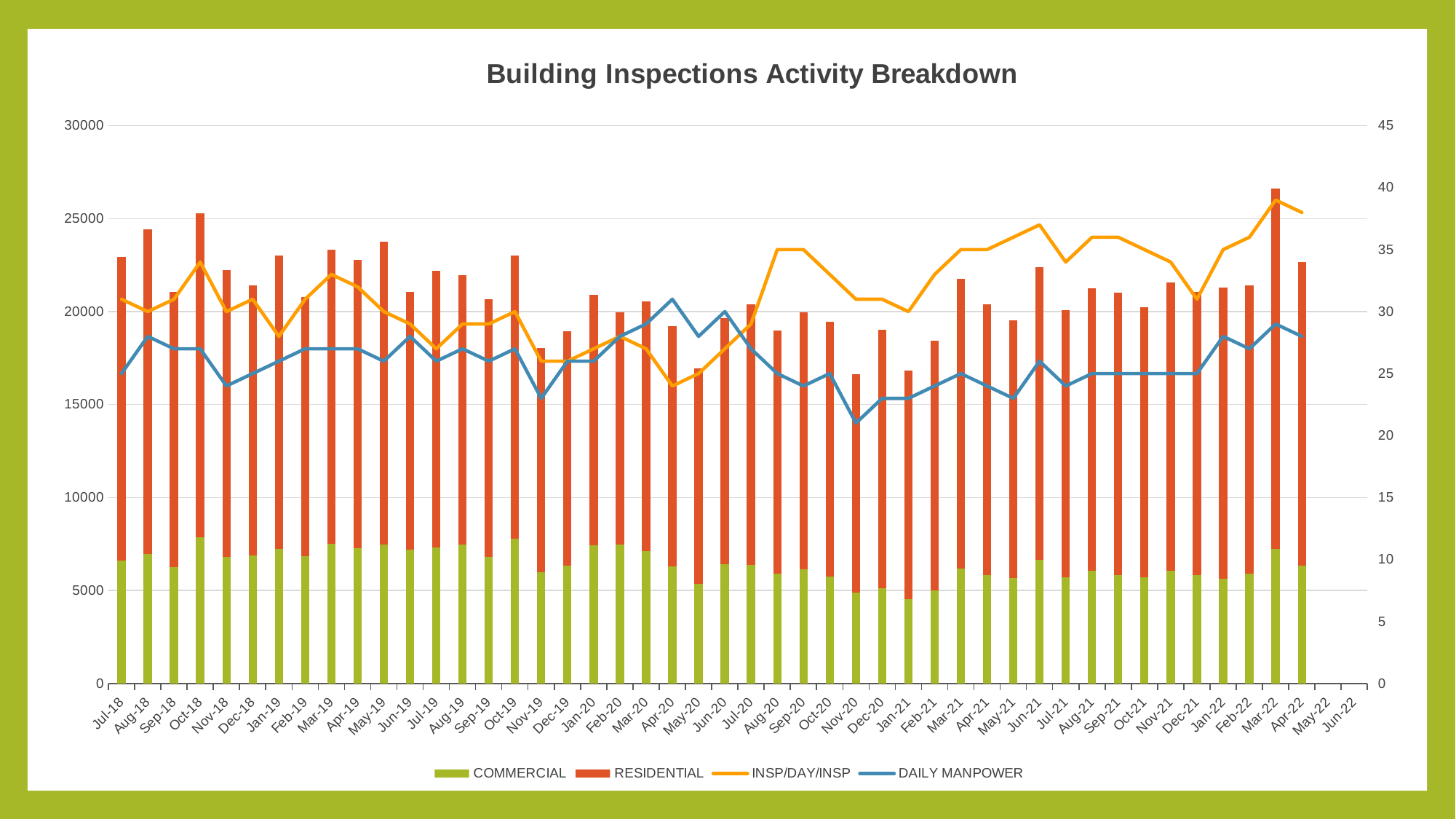

### Chart: Building Inspections Activity Breakdown

| Category | COMMERCIAL | RESIDENTIAL | INSP/DAY/INSP | DAILY MANPOWER |
|---|---|---|---|---|
| 43282 | 6593.0 | 16343.0 | 31.0 | 25.0 |
| 43313 | 6979.0 | 17460.0 | 30.0 | 28.0 |
| 43344 | 6266.0 | 14783.0 | 31.0 | 27.0 |
| 43374 | 7874.0 | 17402.0 | 34.0 | 27.0 |
| 43405 | 6820.0 | 15431.0 | 30.0 | 24.0 |
| 43435 | 6863.0 | 14549.0 | 31.0 | 25.0 |
| 43466 | 7243.0 | 15756.0 | 28.0 | 26.0 |
| 43497 | 6843.0 | 13929.0 | 31.0 | 27.0 |
| 43525 | 7515.0 | 15812.0 | 33.0 | 27.0 |
| 43556 | 7258.0 | 15528.0 | 32.0 | 27.0 |
| 43586 | 7478.0 | 16282.0 | 30.0 | 26.0 |
| 43617 | 7197.0 | 13877.0 | 29.0 | 28.0 |
| 43647 | 7321.0 | 14863.0 | 27.0 | 26.0 |
| 43678 | 7467.0 | 14501.0 | 29.0 | 27.0 |
| 43709 | 6799.0 | 13859.0 | 29.0 | 26.0 |
| 43739 | 7799.0 | 15209.0 | 30.0 | 27.0 |
| 43770 | 5977.0 | 12052.0 | 26.0 | 23.0 |
| 43800 | 6324.0 | 12632.0 | 26.0 | 26.0 |
| 43831 | 7421.0 | 13484.0 | 27.0 | 26.0 |
| 43862 | 7475.0 | 12495.0 | 28.0 | 28.0 |
| 43891 | 7117.0 | 13418.0 | 27.0 | 29.0 |
| 43922 | 6292.0 | 12925.0 | 24.0 | 31.0 |
| 43952 | 5338.0 | 11603.0 | 25.0 | 28.0 |
| 43983 | 6408.0 | 13223.0 | 27.0 | 30.0 |
| 44013 | 6359.0 | 14050.0 | 29.0 | 27.0 |
| 44044 | 5902.0 | 13076.0 | 35.0 | 25.0 |
| 44075 | 6152.0 | 13828.0 | 35.0 | 24.0 |
| 44105 | 5744.0 | 13717.0 | 33.0 | 25.0 |
| 44136 | 4890.0 | 11740.0 | 31.0 | 21.0 |
| 44166 | 5100.0 | 13927.0 | 31.0 | 23.0 |
| 44197 | 4525.0 | 12287.0 | 30.0 | 23.0 |
| 44228 | 5008.0 | 13441.0 | 33.0 | 24.0 |
| 44256 | 6162.0 | 15612.0 | 35.0 | 25.0 |
| 44287 | 5813.0 | 14580.0 | 35.0 | 24.0 |
| 44317 | 5663.0 | 13868.0 | 36.0 | 23.0 |
| 44348 | 6663.0 | 15731.0 | 37.0 | 26.0 |
| 44378 | 5715.0 | 14357.0 | 34.0 | 24.0 |
| 44409 | 6067.0 | 15193.0 | 36.0 | 25.0 |
| 44440 | 5817.0 | 15188.0 | 36.0 | 25.0 |
| 44470 | 5691.0 | 14532.0 | 35.0 | 25.0 |
| 44501 | 6072.0 | 15493.0 | 34.0 | 25.0 |
| 44531 | 5811.0 | 15241.0 | 31.0 | 25.0 |
| 44562 | 5619.0 | 15682.0 | 35.0 | 28.0 |
| 44593 | 5920.0 | 15483.0 | 36.0 | 27.0 |
| 44621 | 7249.0 | 19381.0 | 39.0 | 29.0 |
| 44652 | 6320.0 | 16357.0 | 38.0 | 28.0 |
| 44682 | None | None | None | None |
| 44713 | None | None | None | None |